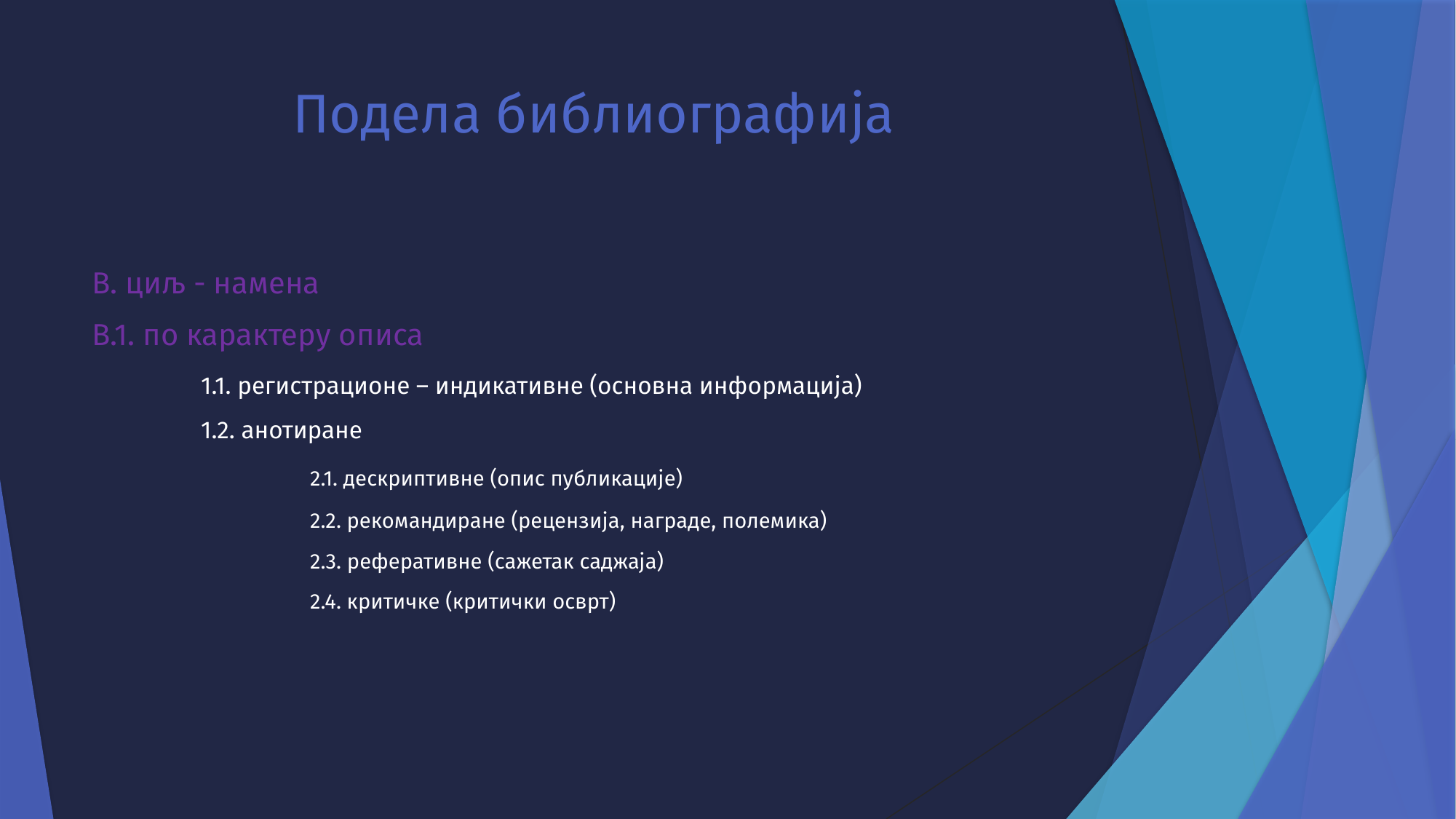

# Подела библиографија
В. циљ - намена
В.1. по карактеру описа
	1.1. регистрационе – индикативне (основна информација)
	1.2. анотиране
		2.1. дескриптивне (опис публикације)
		2.2. рекомандиране (рецензија, награде, полемика)
		2.3. реферативне (сажетак саджаја)
		2.4. критичке (критички осврт)